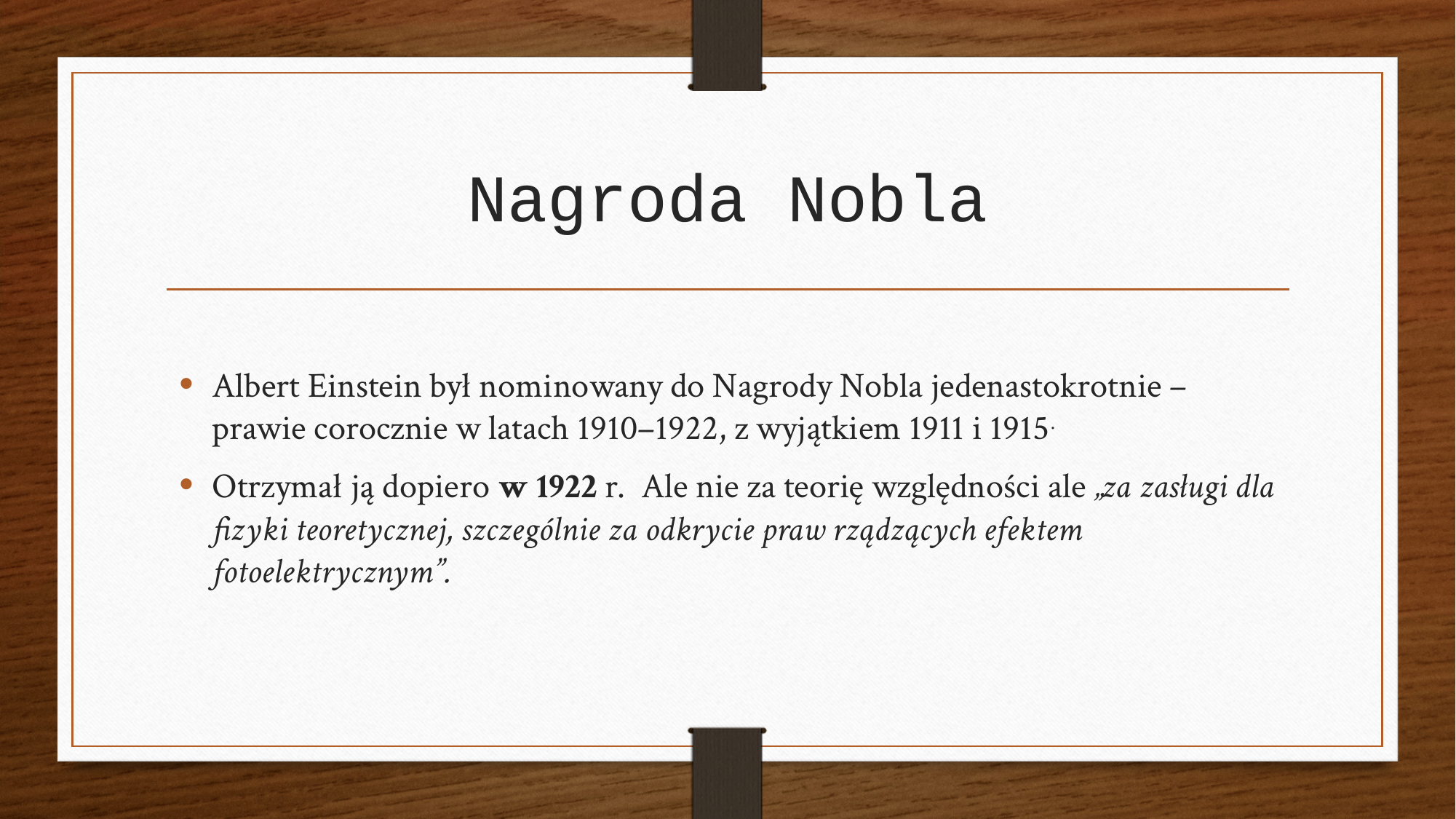

# Nagroda Nobla
Albert Einstein był nominowany do Nagrody Nobla jedenastokrotnie – prawie corocznie w latach 1910–1922, z wyjątkiem 1911 i 1915.
Otrzymał ją dopiero w 1922 r.  Ale nie za teorię względności ale „za zasługi dla fizyki teoretycznej, szczególnie za odkrycie praw rządzących efektem fotoelektrycznym”.